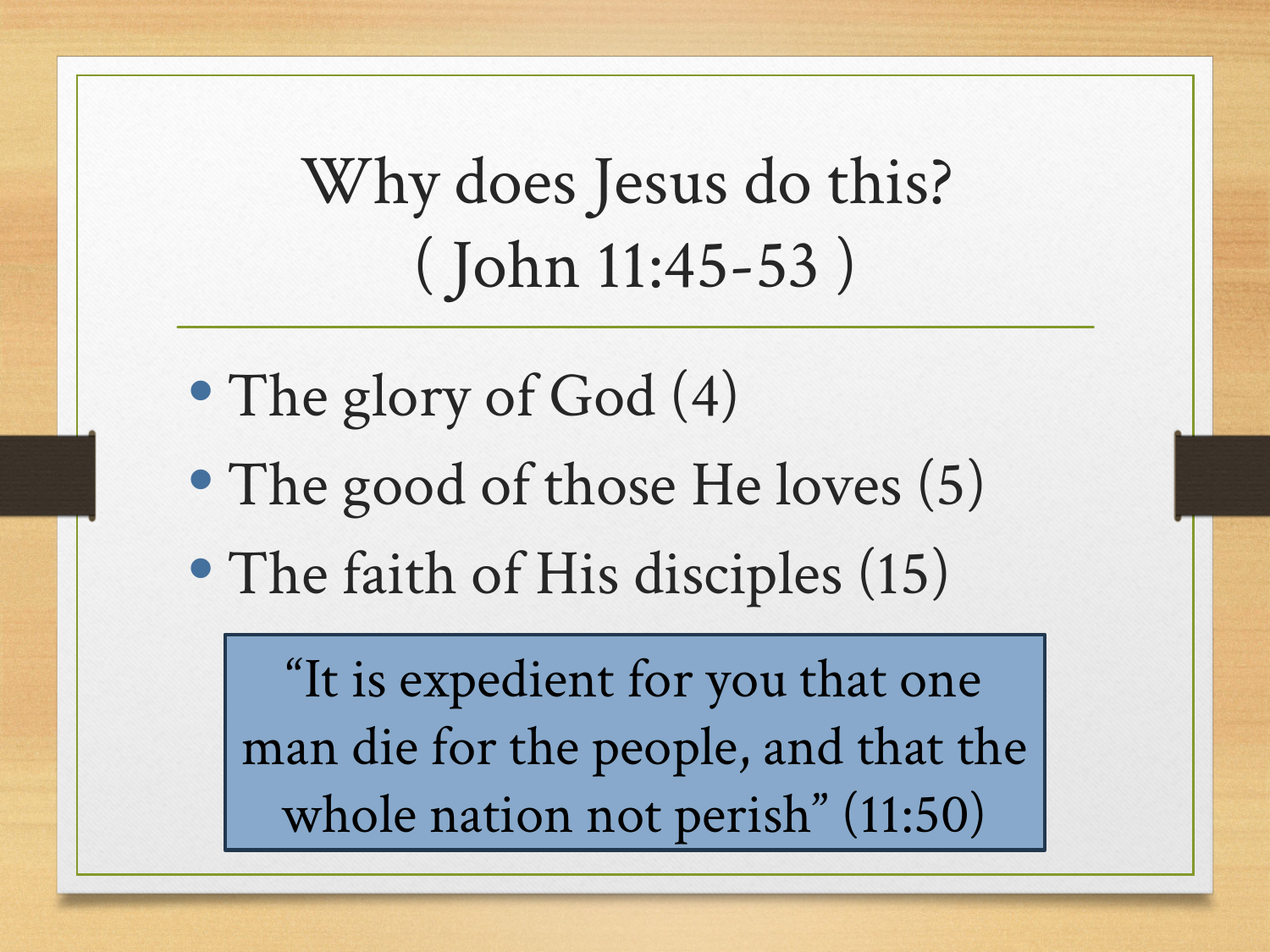

# Why does Jesus do this? ( John 11:45-53 )
The glory of God (4)
The good of those He loves (5)
The faith of His disciples (15)
“It is expedient for you that one man die for the people, and that the whole nation not perish” (11:50)